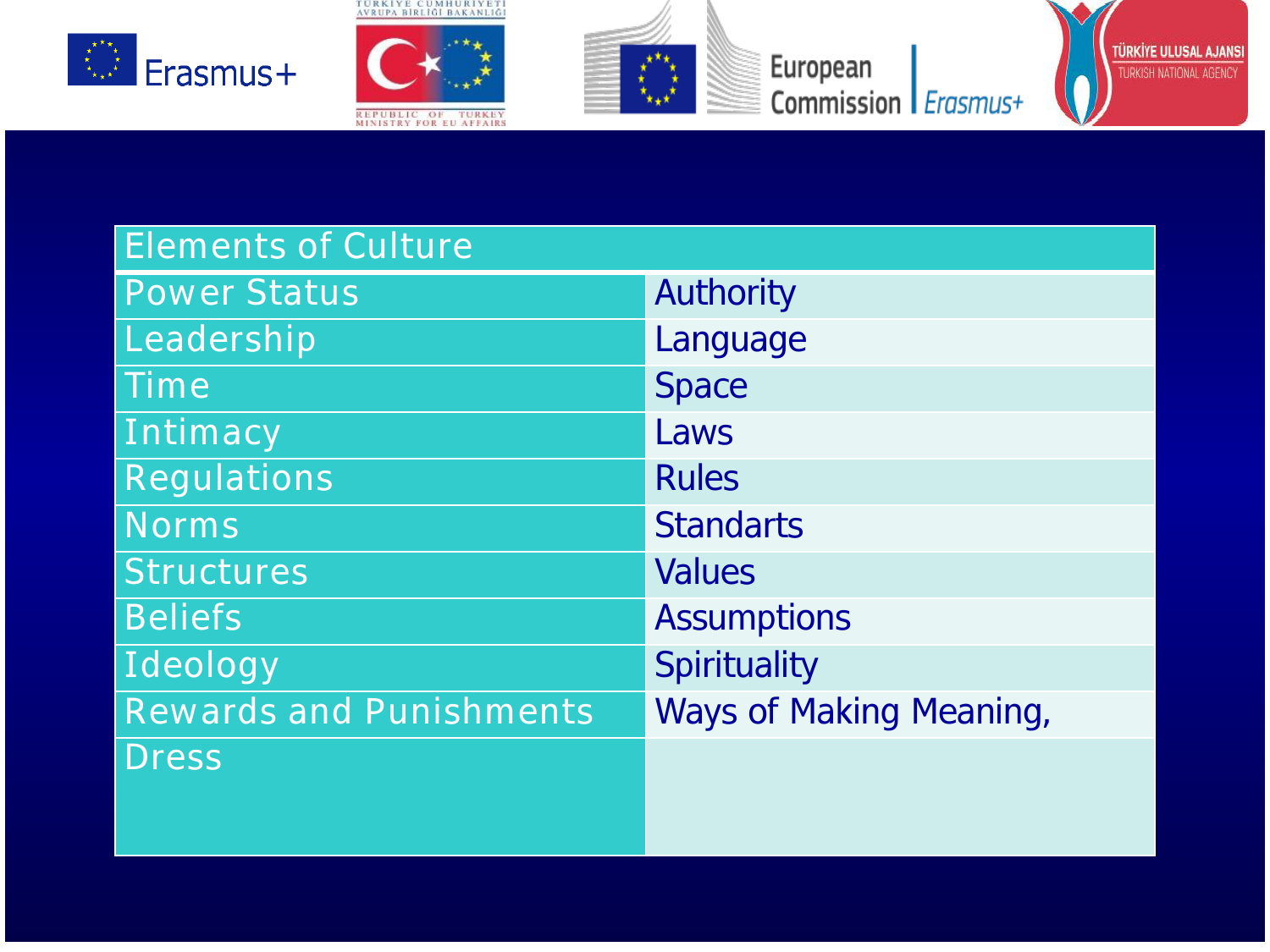

| Elements of Culture |  |
| --- | --- |
| Power Status | Authority |
| Leadership | Language |
| Time | Space |
| Intimacy | Laws |
| Regulations | Rules |
| Norms | Standarts |
| Structures | Values |
| Beliefs | Assumptions |
| Ideology | Spirituality |
| Rewards and Punishments | Ways of Making Meaning, |
| Dress |  |